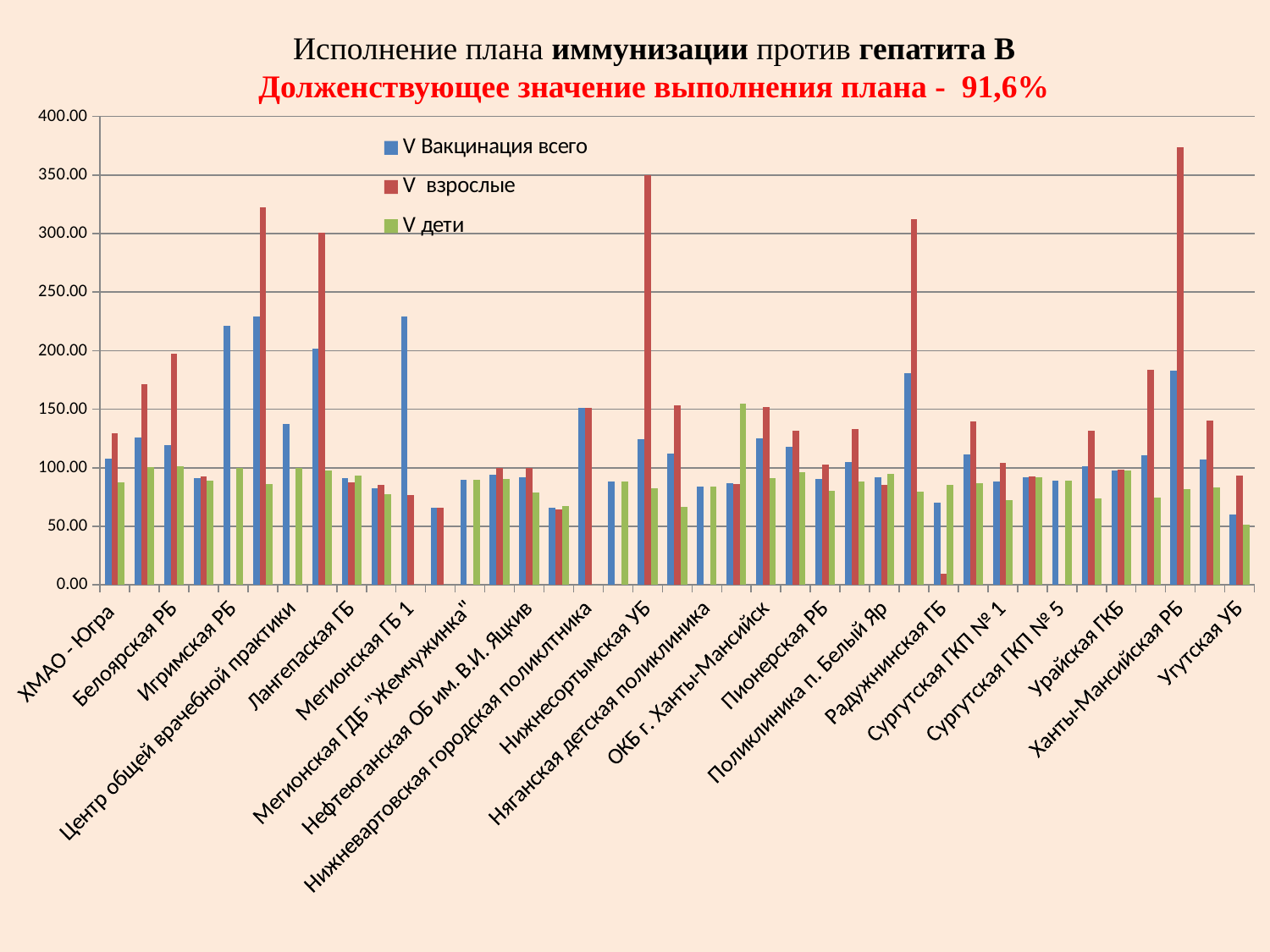

# Исполнение плана иммунизации против гепатита В Долженствующее значение выполнения плана -  91,6%

### Chart

| Category | V Вакцинация всего | V  взрослые | V дети  |
|---|---|---|---|
| ХМАО - Югра  | 107.6 | 129.6 | 87.3 |
| Советская РБ | 126.07 | 171.6 | 100.67 |
| Белоярская РБ | 119.57 | 197.78 | 101.05 |
| Березовская РБ | 91.36 | 92.56 | 89.36 |
| Игримская РБ | 221.31 | 0.0 | 100.0 |
| Когалымская ГБ | 229.09 | 322.22 | 86.51 |
| Центр общей врачебной практики | 137.5 | 0.0 | 100.0 |
| Кондинская РБ | 202.05 | 300.86 | 97.89 |
| Лангепаская ГБ | 90.96 | 87.57 | 93.51 |
| Лянторская ГБ | 82.59 | 85.08 | 77.64 |
| Мегионская ГБ 1 | 228.89 | 76.44 | 0.0 |
| Мегионская ГБ 2 | 66.0 | 66.0 | 0.0 |
| Мегионская ГДБ "Жемчужинка" | 89.86 | 0.0 | 89.86 |
| Нефткеюганская районная больница | 94.29 | 100.0 | 90.7 |
| Нефтеюганская ОБ им. В.И. Яцкив | 91.92 | 100.0 | 78.59 |
| Нижневартовская РБ | 65.86 | 64.5 | 67.64 |
| Нижневартовская городская поликлтника | 151.4 | 151.4 | 0.0 |
| Нижневартовская детская поликлиника | 88.19 | 0.0 | 88.19 |
| Нижнесортымская УБ | 124.71 | 350.0 | 82.79 |
| Новоаганская РБ | 112.32 | 153.33 | 66.42 |
| Няганская детская поликлиника | 83.86 | 0.0 | 83.86 |
| Няганская городская поликлиника | 86.81 | 86.08 | 154.84 |
| ОКБ г. Ханты-Мансийск | 125.27 | 151.78 | 91.45 |
| Октябрьская РБ | 117.99 | 131.6 | 96.53 |
| Пионерская РБ | 90.2 | 102.73 | 80.69 |
| Покачевская ГБ | 105.25 | 133.33 | 88.08 |
| Поликлиника п. Белый Яр | 91.67 | 85.08 | 94.64 |
| Пыть-Яхская ОКБ | 181.12 | 312.0 | 79.5 |
| Радужнинская ГБ | 69.93 | 9.52 | 85.54 |
| Сургутская ГП № 4 | 111.31 | 139.78 | 86.9 |
| Сургутская ГКП № 1 | 88.02 | 104.1 | 72.71 |
| Сургутская ГКП № 2 | 92.28 | 92.39 | 92.13 |
| Сургутская ГКП № 5 | 89.27 | 0.0 | 89.27 |
| Сургутская ГП № 3 | 101.33 | 131.4 | 74.0 |
| Урайская ГКБ | 97.93 | 98.33 | 97.65 |
| Федоровская ГБ | 110.65 | 183.6 | 74.25 |
| Ханты-Мансийская РБ | 183.13 | 373.91 | 82.03 |
| Югорская ГБ | 106.98 | 140.0 | 83.2 |
| Угутская УБ | 60.0 | 93.3 | 51.67 |